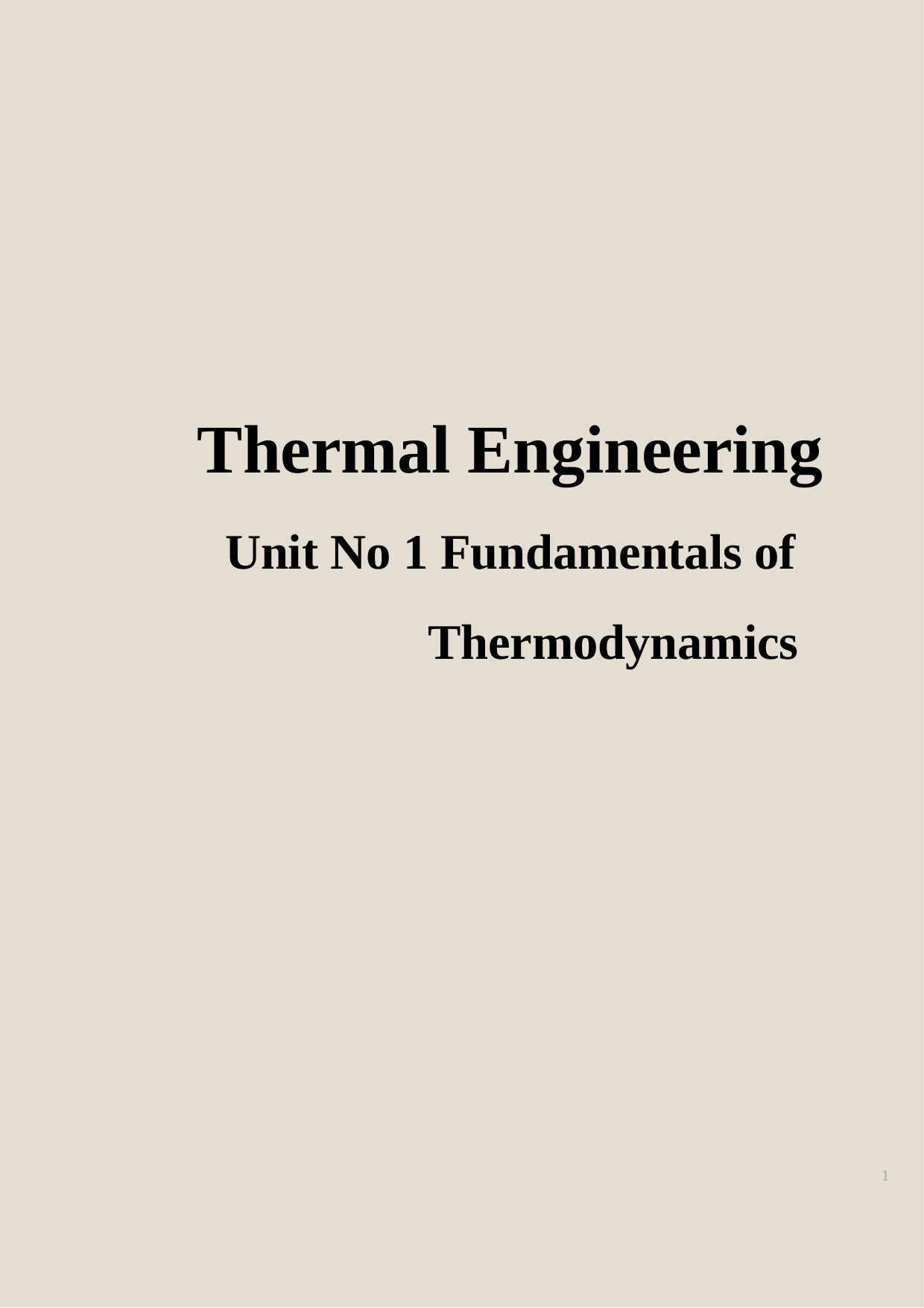

Thermal Engineering
Unit No 1 Fundamentals of Thermodynamics
1